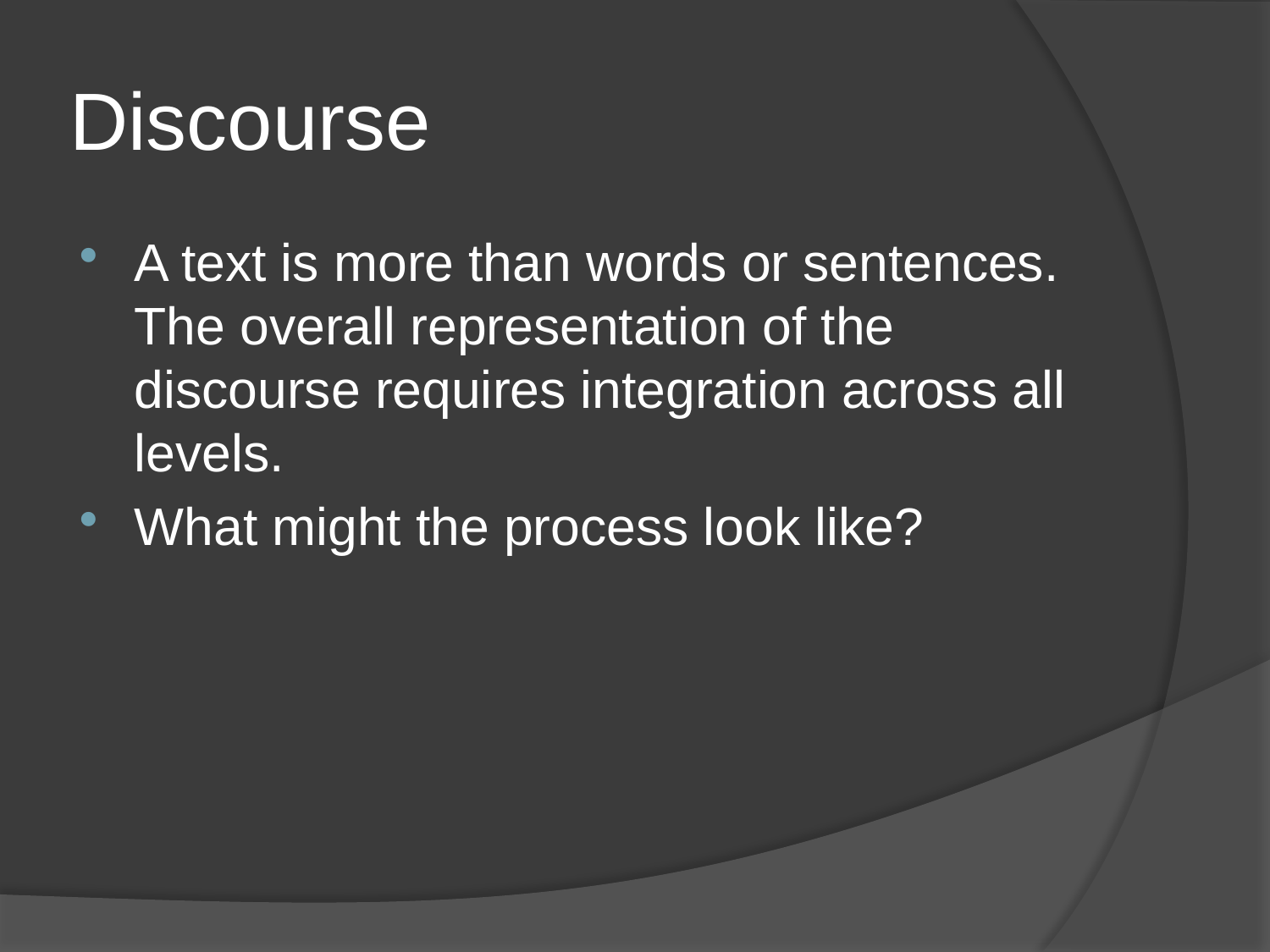

# Discourse
A text is more than words or sentences. The overall representation of the discourse requires integration across all levels.
What might the process look like?